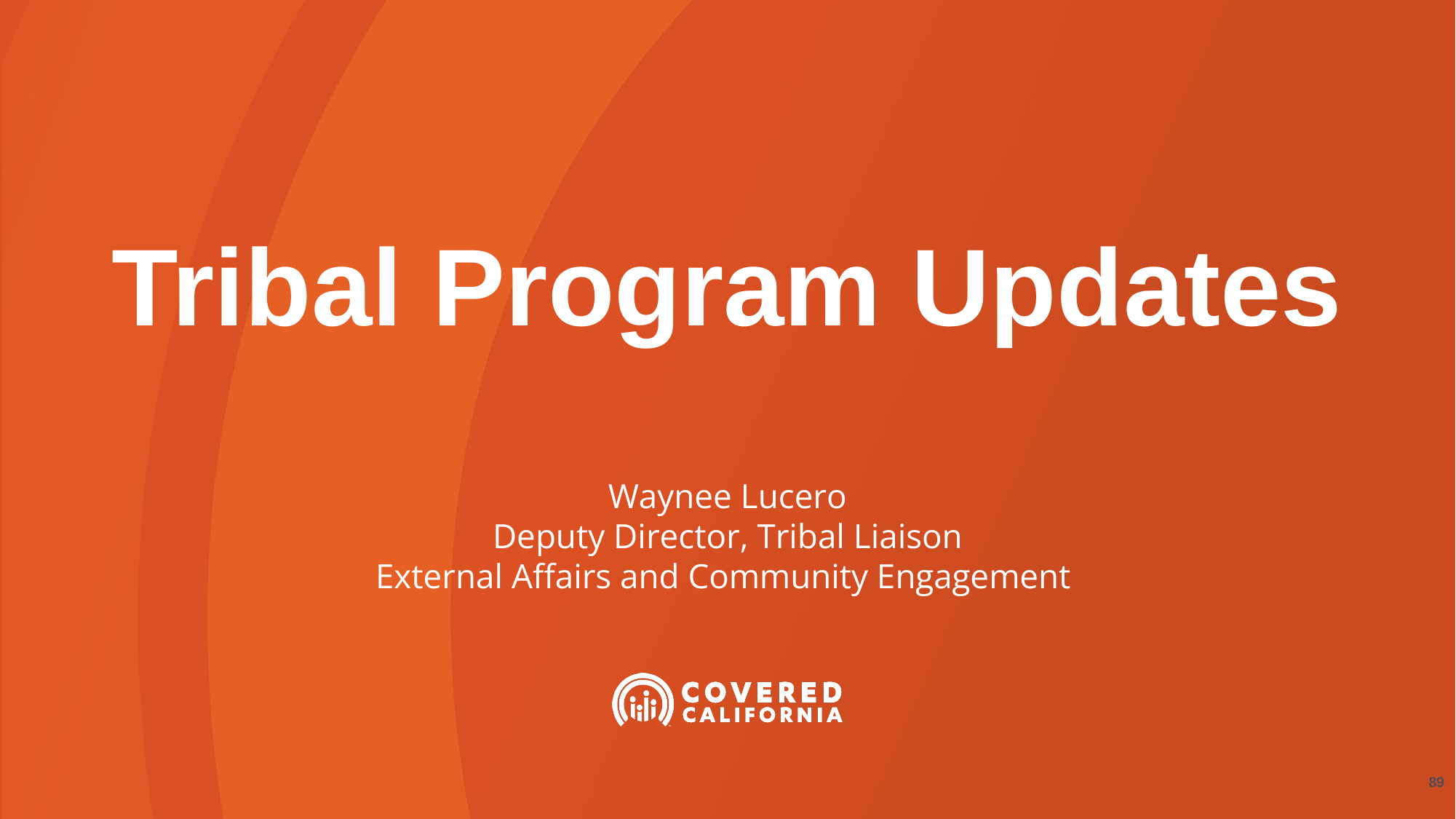

# Tribal Program Updates
Waynee Lucero
Deputy Director, Tribal Liaison
External Affairs and Community Engagement
89